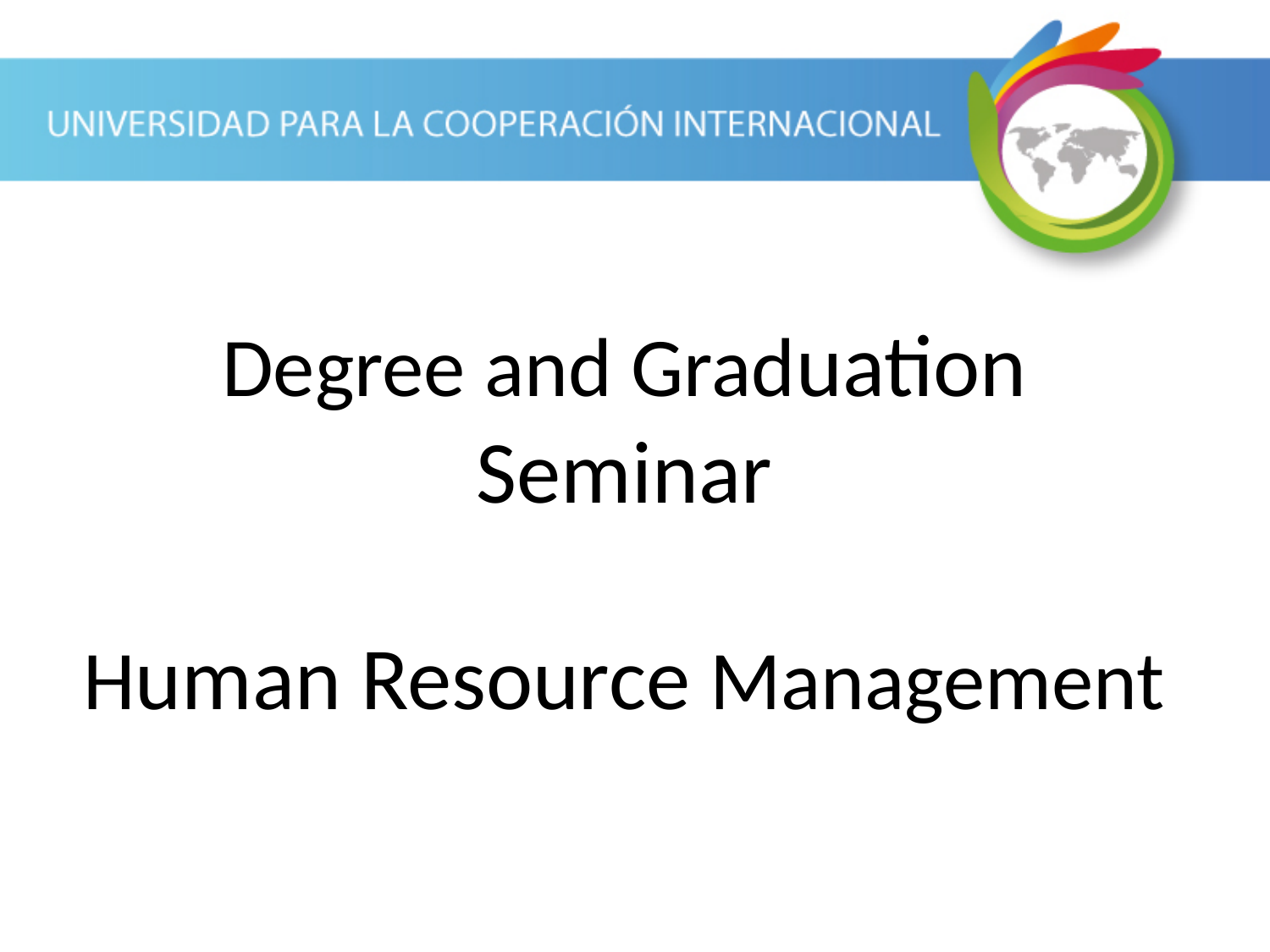

Degree and Graduation Seminar
Human Resource Management